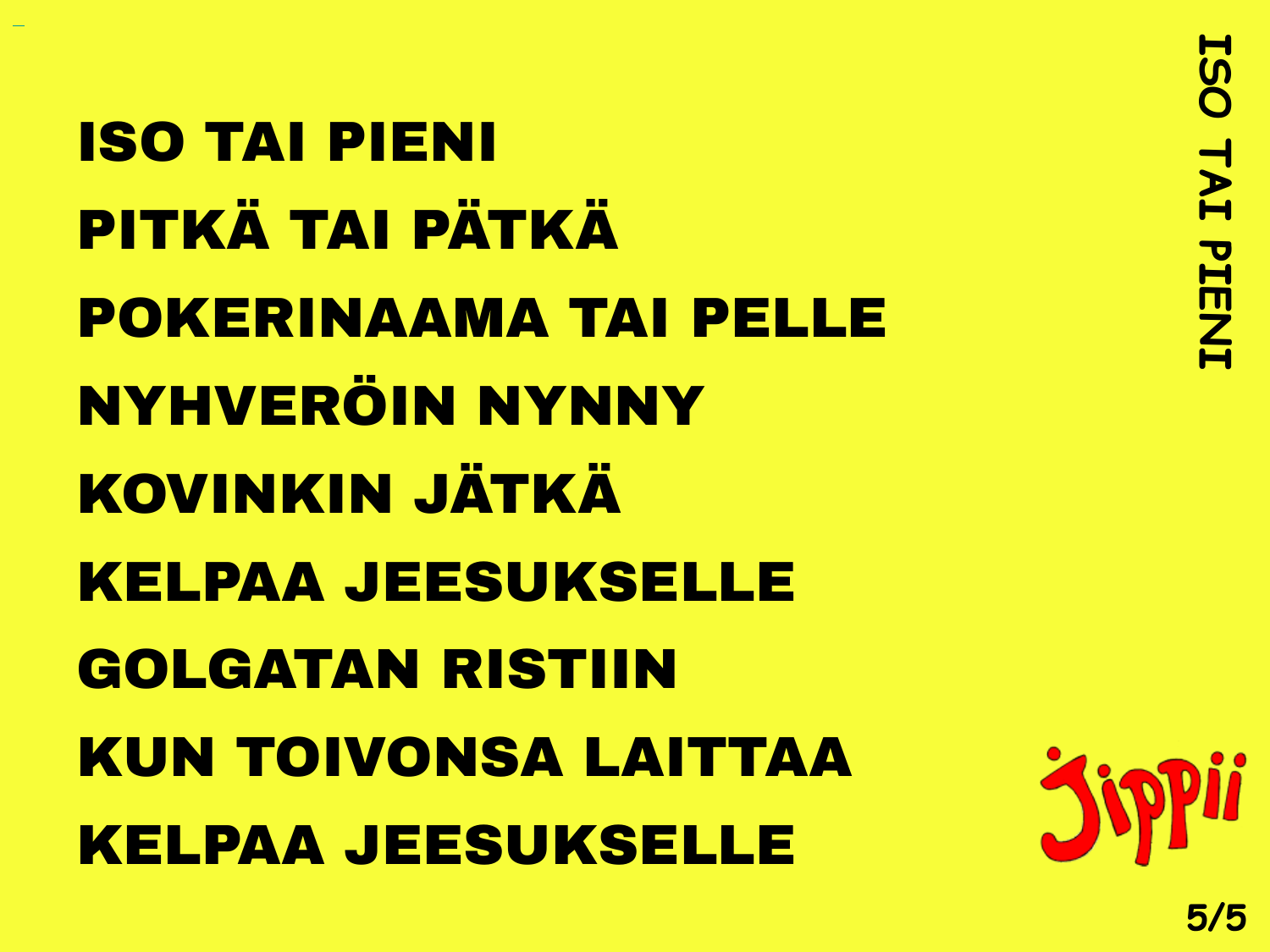

ISO TAI PIENI
PITKÄ TAI PÄTKÄ
POKERINAAMA TAI PELLE
NYHVERÖIN NYNNY
KOVINKIN JÄTKÄ
KELPAA JEESUKSELLE
GOLGATAN RISTIIN
KUN TOIVONSA LAITTAA
KELPAA JEESUKSELLE
ISO TAI PIENI
5/5